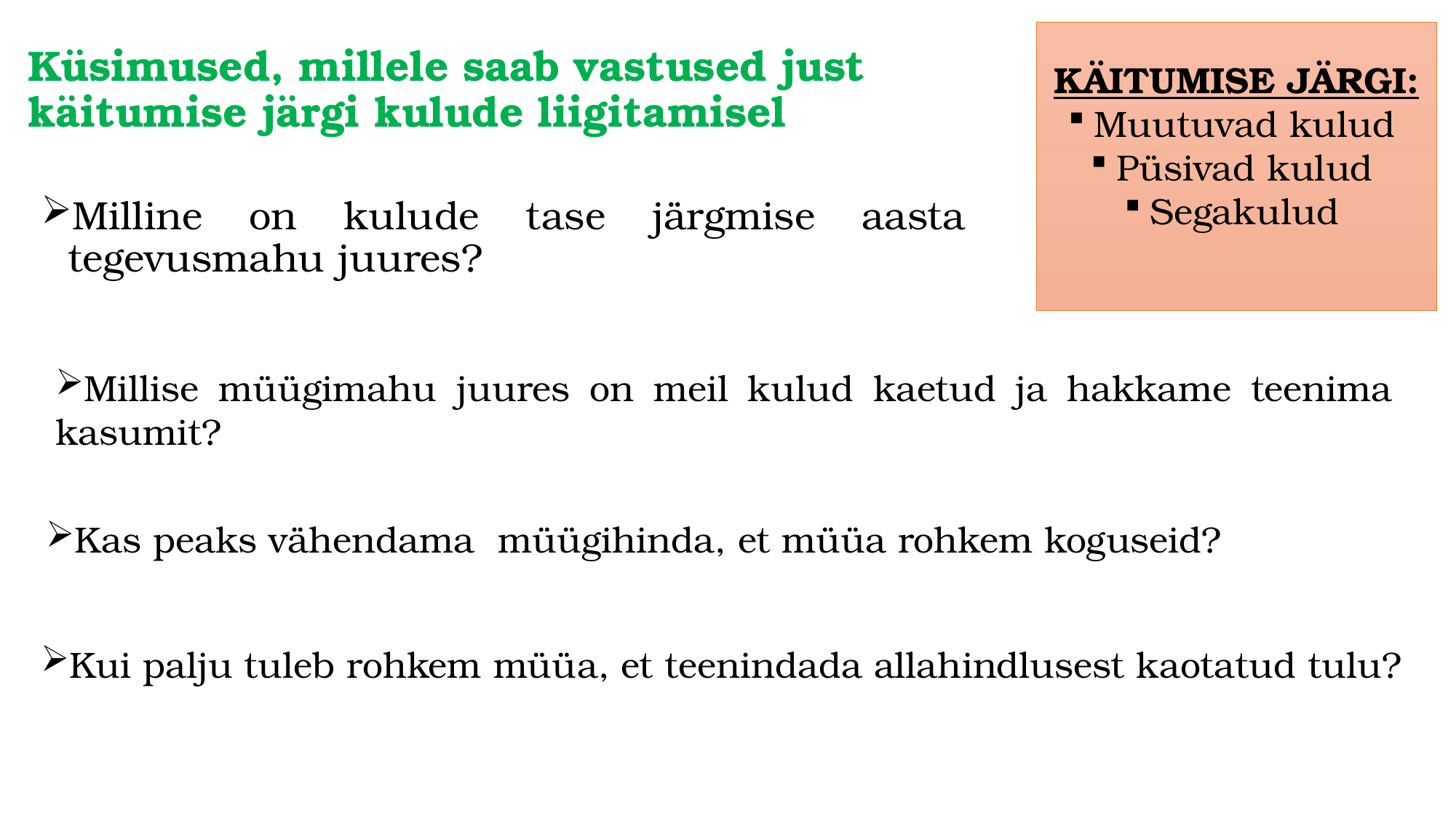

# Küsimused, millele saab vastused just käitumise järgi kulude liigitamisel
KÄITUMISE JÄRGI:
Muutuvad kulud
Püsivad kulud
Segakulud

Milline on kulude tase järgmise aasta tegevusmahu juures?
Millise müügimahu juures on meil kulud kaetud ja hakkame teenima kasumit?
Kas peaks vähendama  müügihinda, et müüa rohkem koguseid?
Kui palju tuleb rohkem müüa, et teenindada allahindlusest kaotatud tulu?